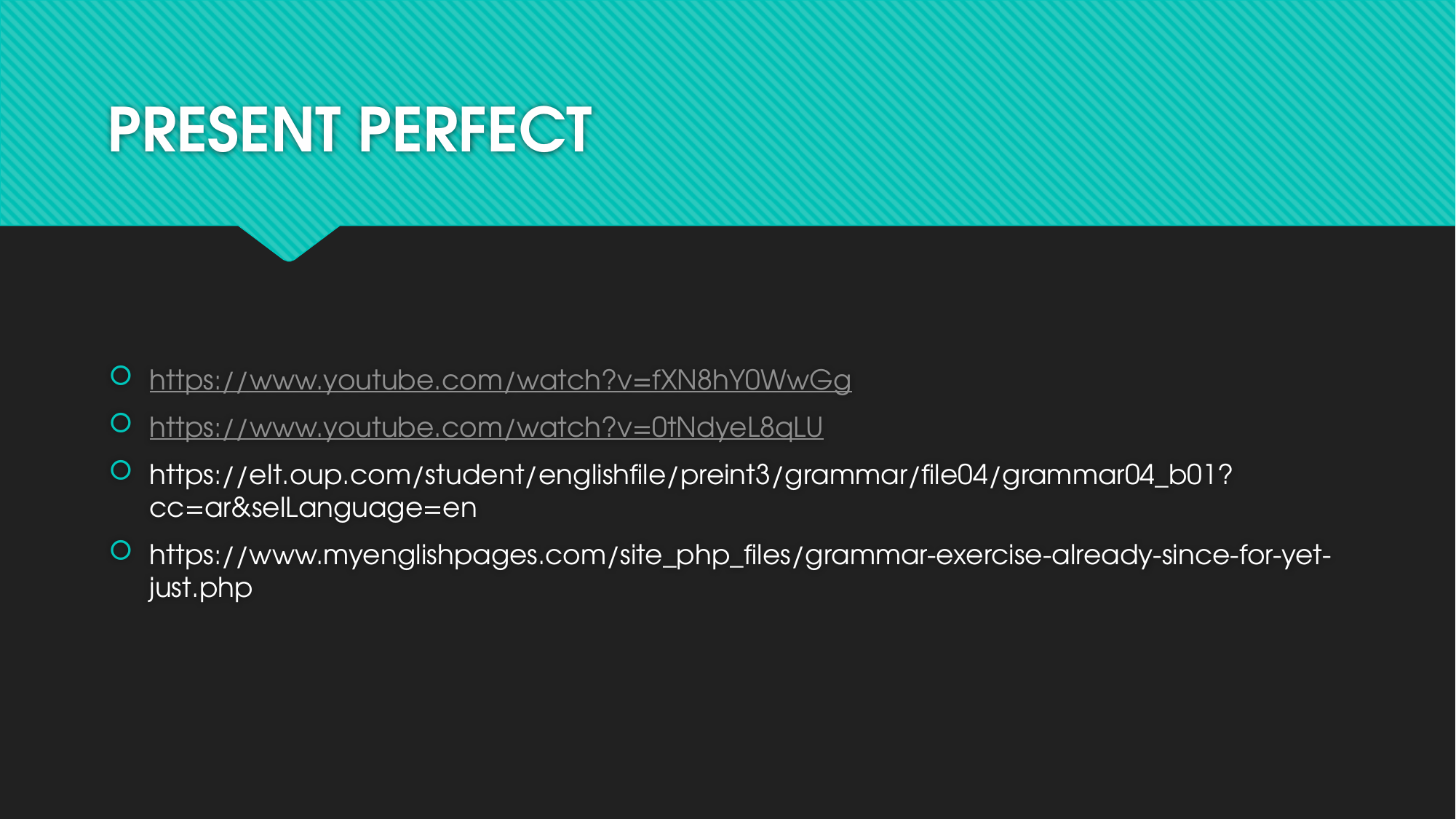

# PRESENT PERFECT
https://www.youtube.com/watch?v=fXN8hY0WwGg
https://www.youtube.com/watch?v=0tNdyeL8qLU
https://elt.oup.com/student/englishfile/preint3/grammar/file04/grammar04_b01?cc=ar&selLanguage=en
https://www.myenglishpages.com/site_php_files/grammar-exercise-already-since-for-yet-just.php